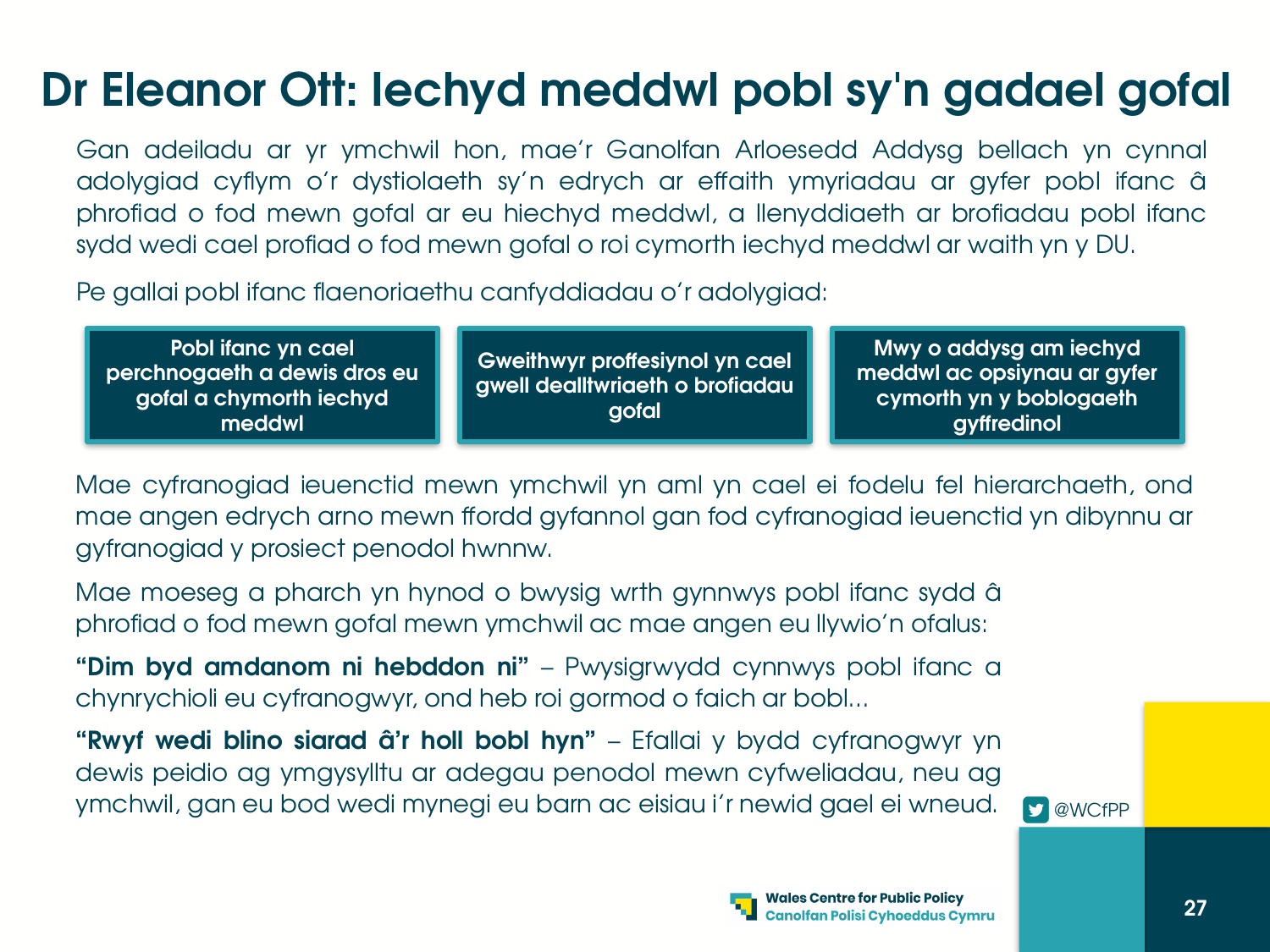

# Dr Eleanor Ott: Iechyd meddwl pobl sy'n gadael gofal
Gan adeiladu ar yr ymchwil hon, mae’r Ganolfan Arloesedd Addysg bellach yn cynnal adolygiad cyflym o’r dystiolaeth sy’n edrych ar effaith ymyriadau ar gyfer pobl ifanc â phrofiad o fod mewn gofal ar eu hiechyd meddwl, a llenyddiaeth ar brofiadau pobl ifanc sydd wedi cael profiad o fod mewn gofal o roi cymorth iechyd meddwl ar waith yn y DU.
Pe gallai pobl ifanc flaenoriaethu canfyddiadau o’r adolygiad:

Pobl ifanc yn cael perchnogaeth a dewis dros eu gofal a chymorth iechyd meddwl
Gweithwyr proffesiynol yn cael gwell dealltwriaeth o brofiadau gofal
Mwy o addysg am iechyd meddwl ac opsiynau ar gyfer cymorth yn y boblogaeth gyffredinol
Mae cyfranogiad ieuenctid mewn ymchwil yn aml yn cael ei fodelu fel hierarchaeth, ond mae angen edrych arno mewn ffordd gyfannol gan fod cyfranogiad ieuenctid yn dibynnu ar gyfranogiad y prosiect penodol hwnnw.
Mae moeseg a pharch yn hynod o bwysig wrth gynnwys pobl ifanc sydd â phrofiad o fod mewn gofal mewn ymchwil ac mae angen eu llywio’n ofalus:
“Dim byd amdanom ni hebddon ni” – Pwysigrwydd cynnwys pobl ifanc a chynrychioli eu cyfranogwyr, ond heb roi gormod o faich ar bobl…
“Rwyf wedi blino siarad â’r holl bobl hyn” – Efallai y bydd cyfranogwyr yn dewis peidio ag ymgysylltu ar adegau penodol mewn cyfweliadau, neu ag ymchwil, gan eu bod wedi mynegi eu barn ac eisiau i’r newid gael ei wneud.

27